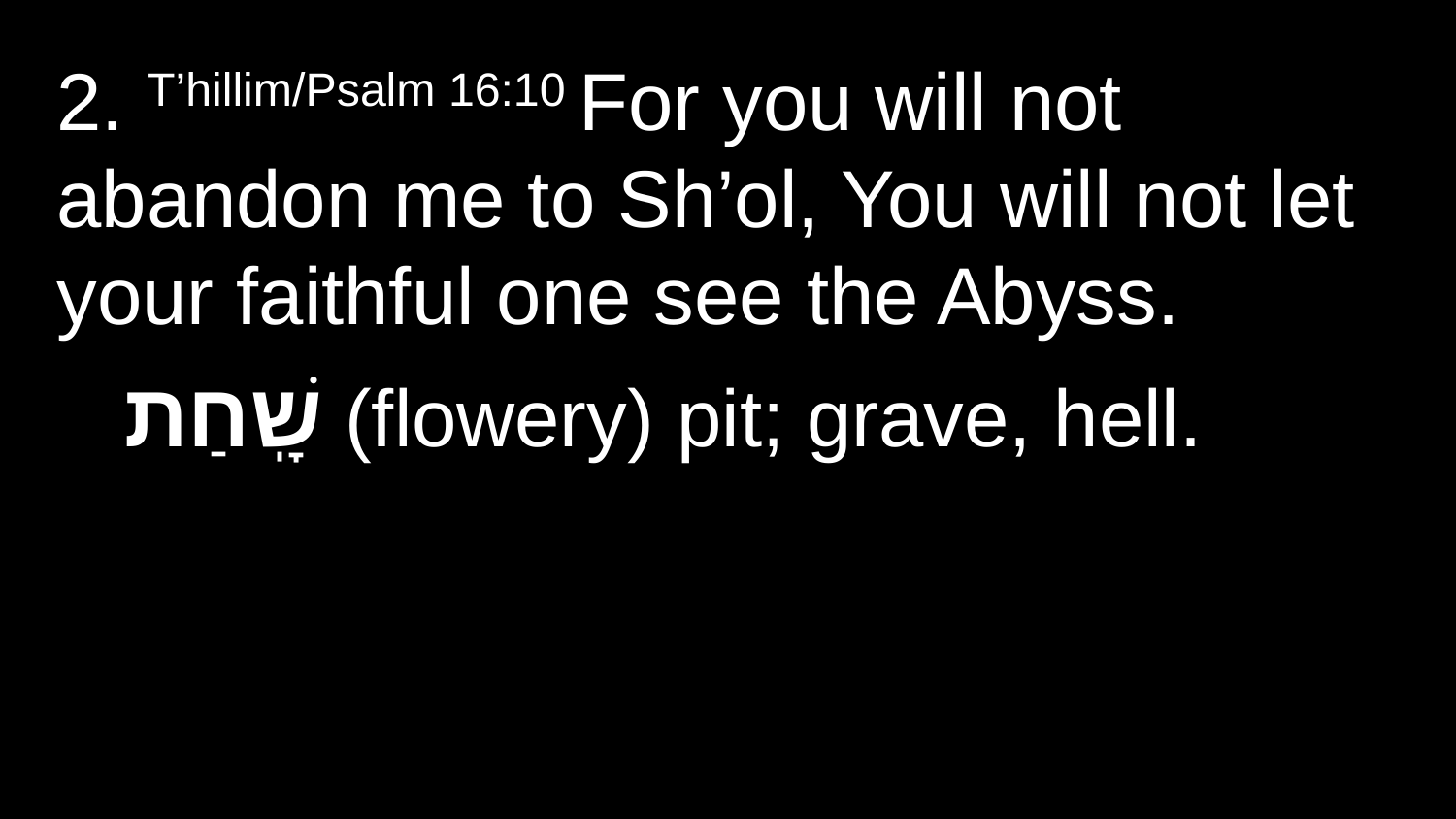

2. T’hillim/Psalm 16:10 For you will not abandon me to Sh’ol, You will not let your faithful one see the Abyss.
   שָֽׁחַת (flowery) pit; grave, hell.